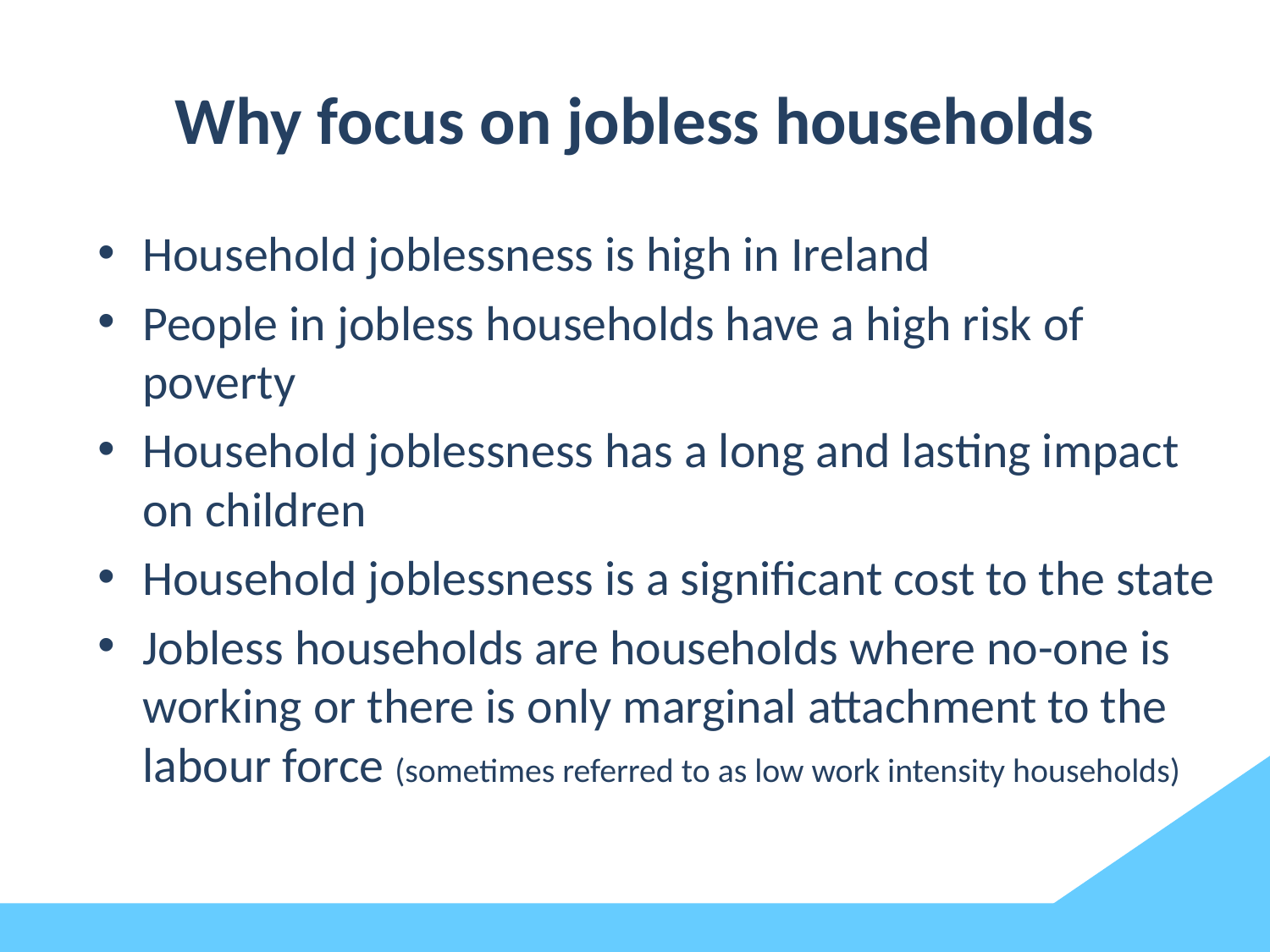

# Why focus on jobless households
Household joblessness is high in Ireland
People in jobless households have a high risk of poverty
Household joblessness has a long and lasting impact on children
Household joblessness is a significant cost to the state
Jobless households are households where no-one is working or there is only marginal attachment to the labour force (sometimes referred to as low work intensity households)